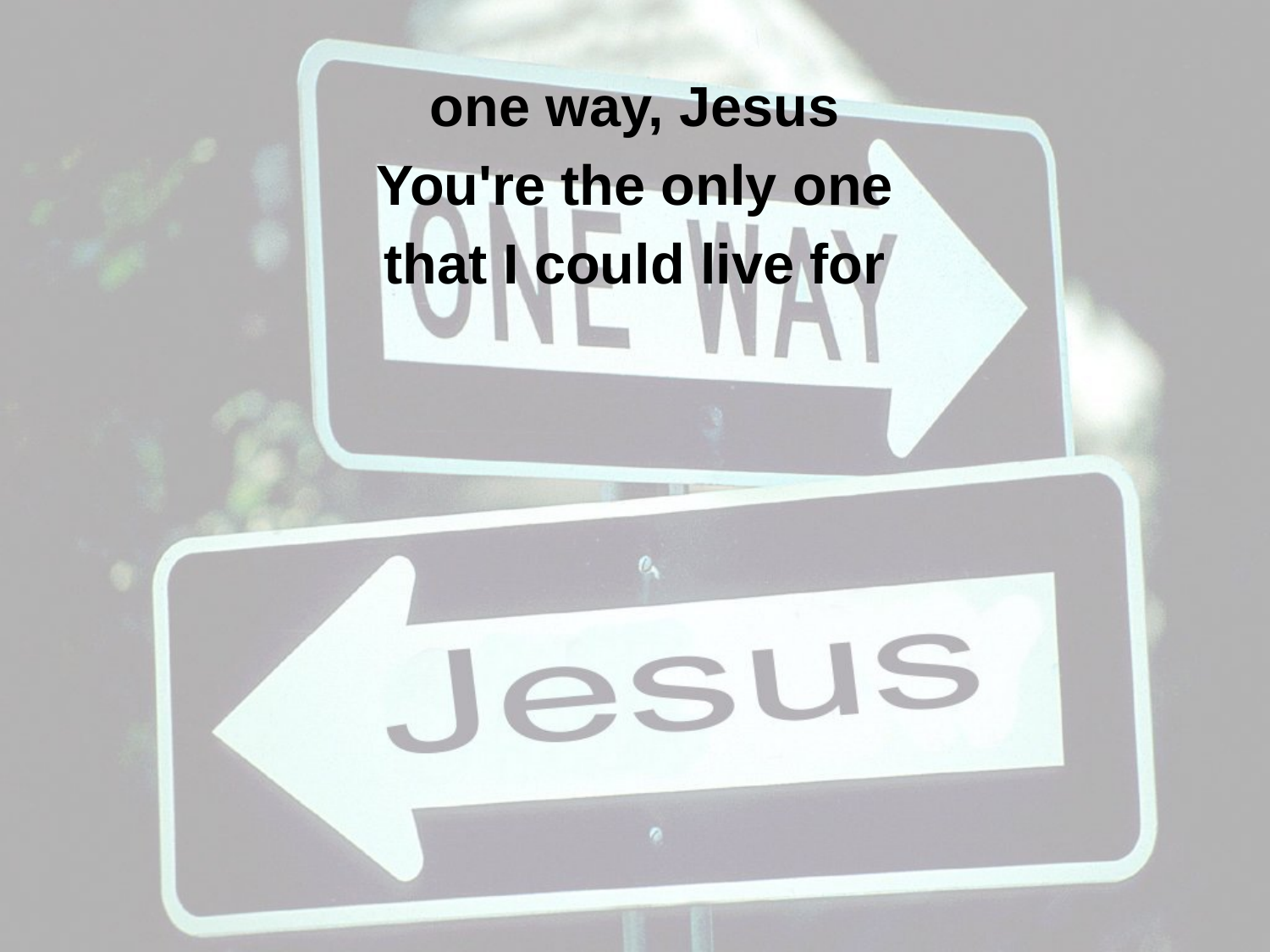

one way, Jesus
You're the only one
that I could live for